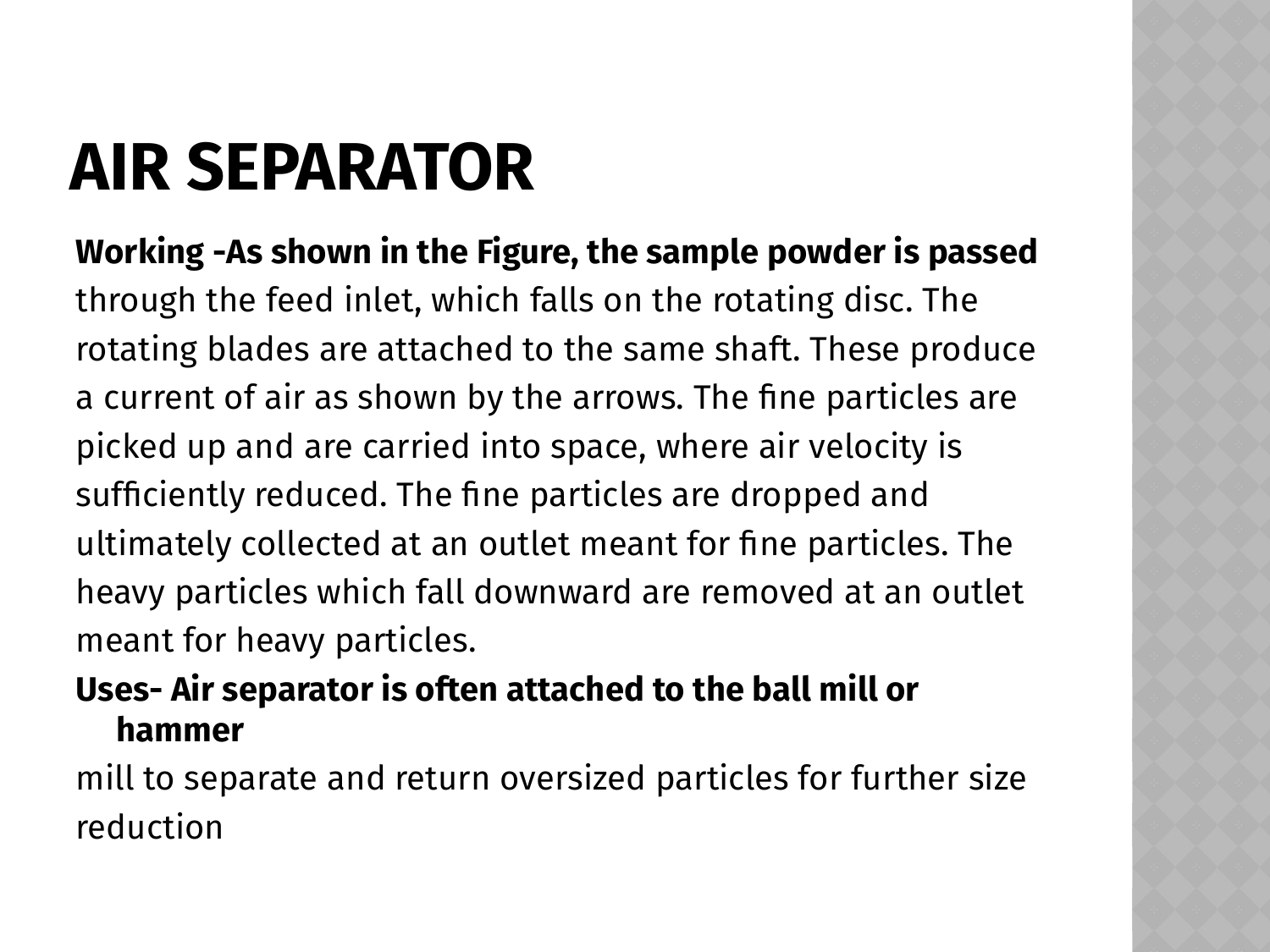

# AIR SEPARATOR
Working -As shown in the Figure, the sample powder is passed
through the feed inlet, which falls on the rotating disc. The
rotating blades are attached to the same shaft. These produce
a current of air as shown by the arrows. The fine particles are
picked up and are carried into space, where air velocity is
sufficiently reduced. The fine particles are dropped and
ultimately collected at an outlet meant for fine particles. The
heavy particles which fall downward are removed at an outlet
meant for heavy particles.
Uses- Air separator is often attached to the ball mill or hammer
mill to separate and return oversized particles for further size
reduction